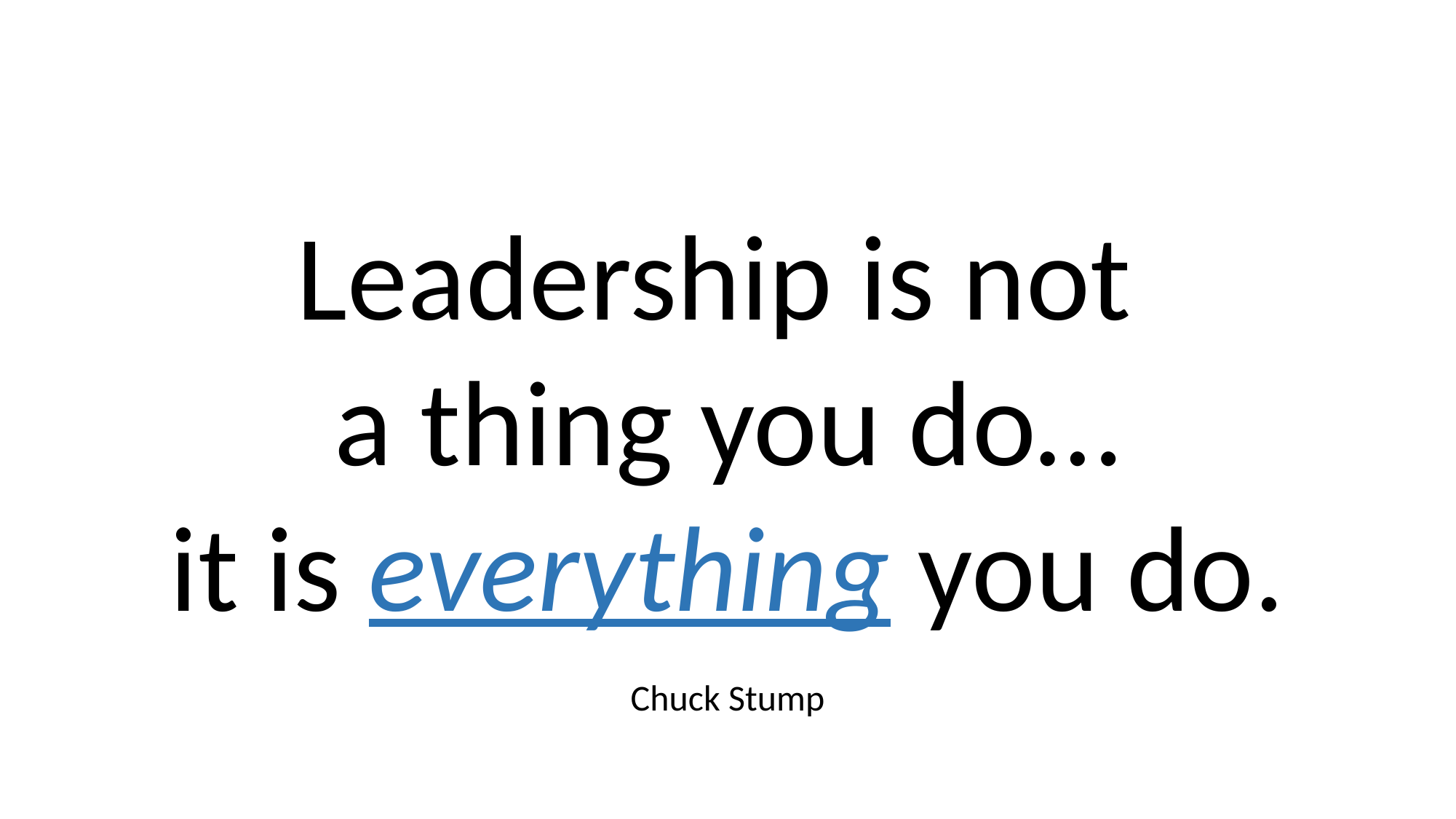

Leadership is not
a thing you do…
it is everything you do.

Chuck Stump